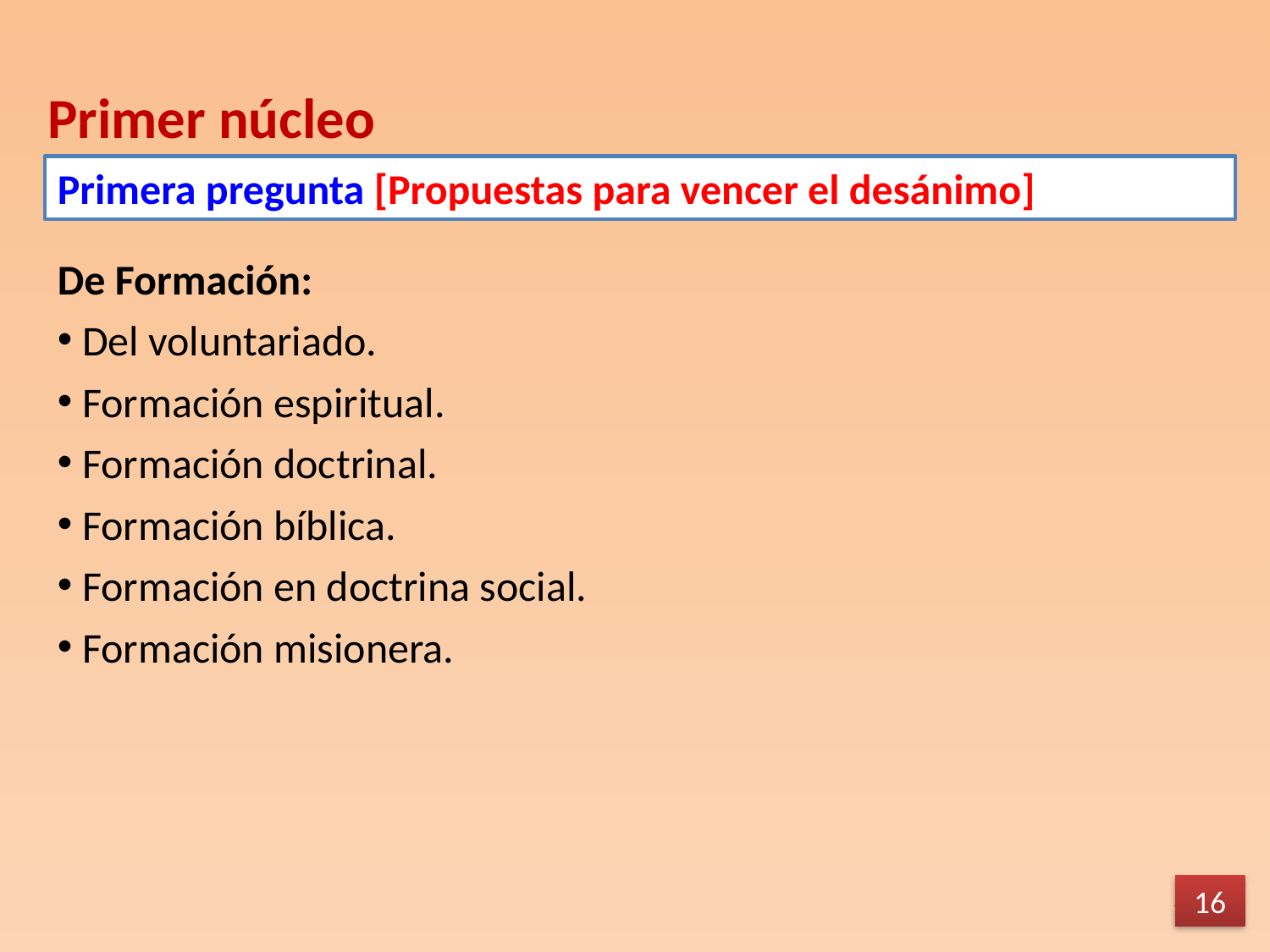

Primer núcleo
Primera pregunta [Propuestas para vencer el desánimo]
De Formación:
Del voluntariado.
Formación espiritual.
Formación doctrinal.
Formación bíblica.
Formación en doctrina social.
Formación misionera.
16
16